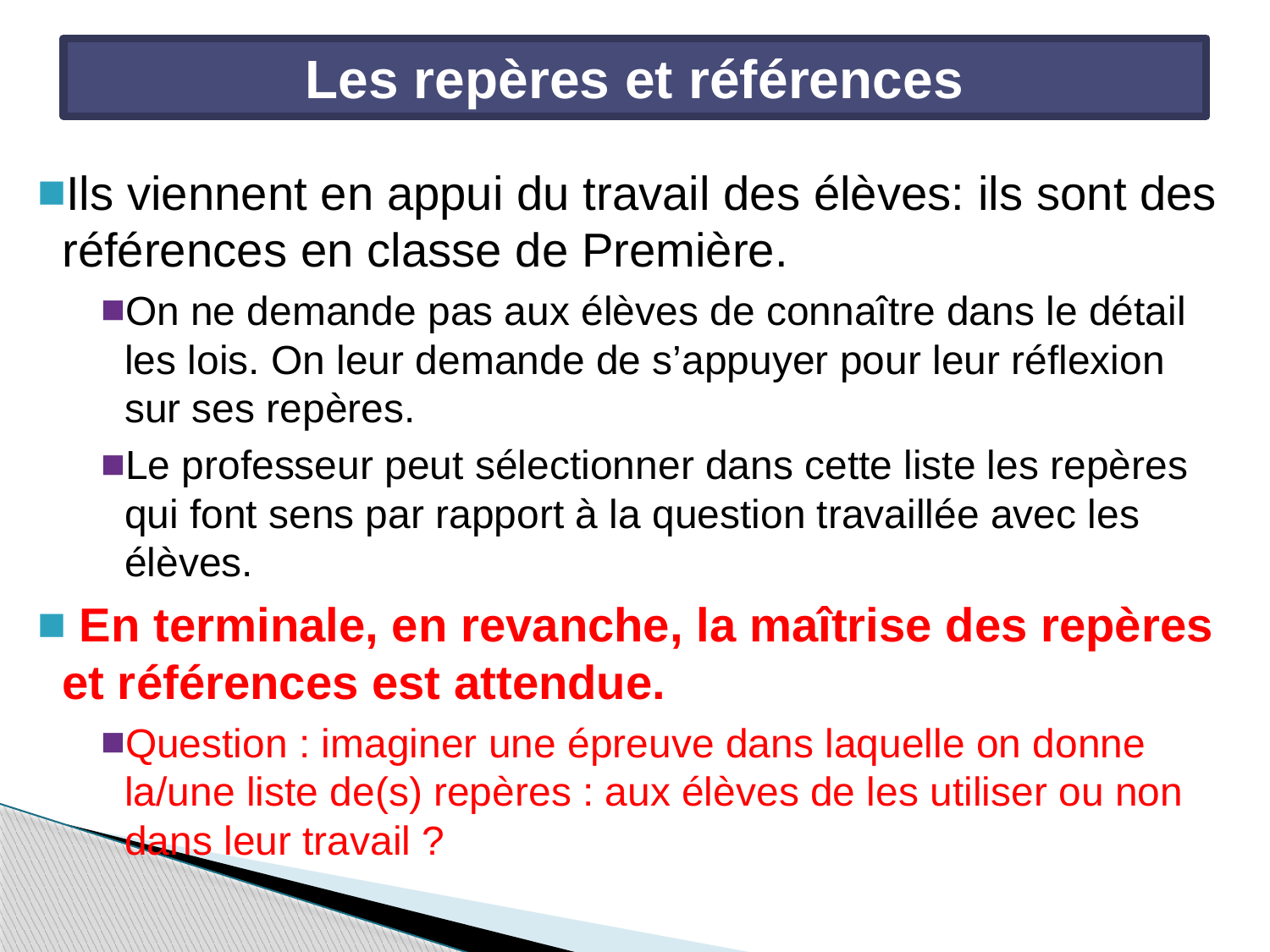

# Les repères et références
Ils viennent en appui du travail des élèves: ils sont des références en classe de Première.
On ne demande pas aux élèves de connaître dans le détail les lois. On leur demande de s’appuyer pour leur réflexion sur ses repères.
Le professeur peut sélectionner dans cette liste les repères qui font sens par rapport à la question travaillée avec les élèves.
 En terminale, en revanche, la maîtrise des repères et références est attendue.
Question : imaginer une épreuve dans laquelle on donne la/une liste de(s) repères : aux élèves de les utiliser ou non dans leur travail ?